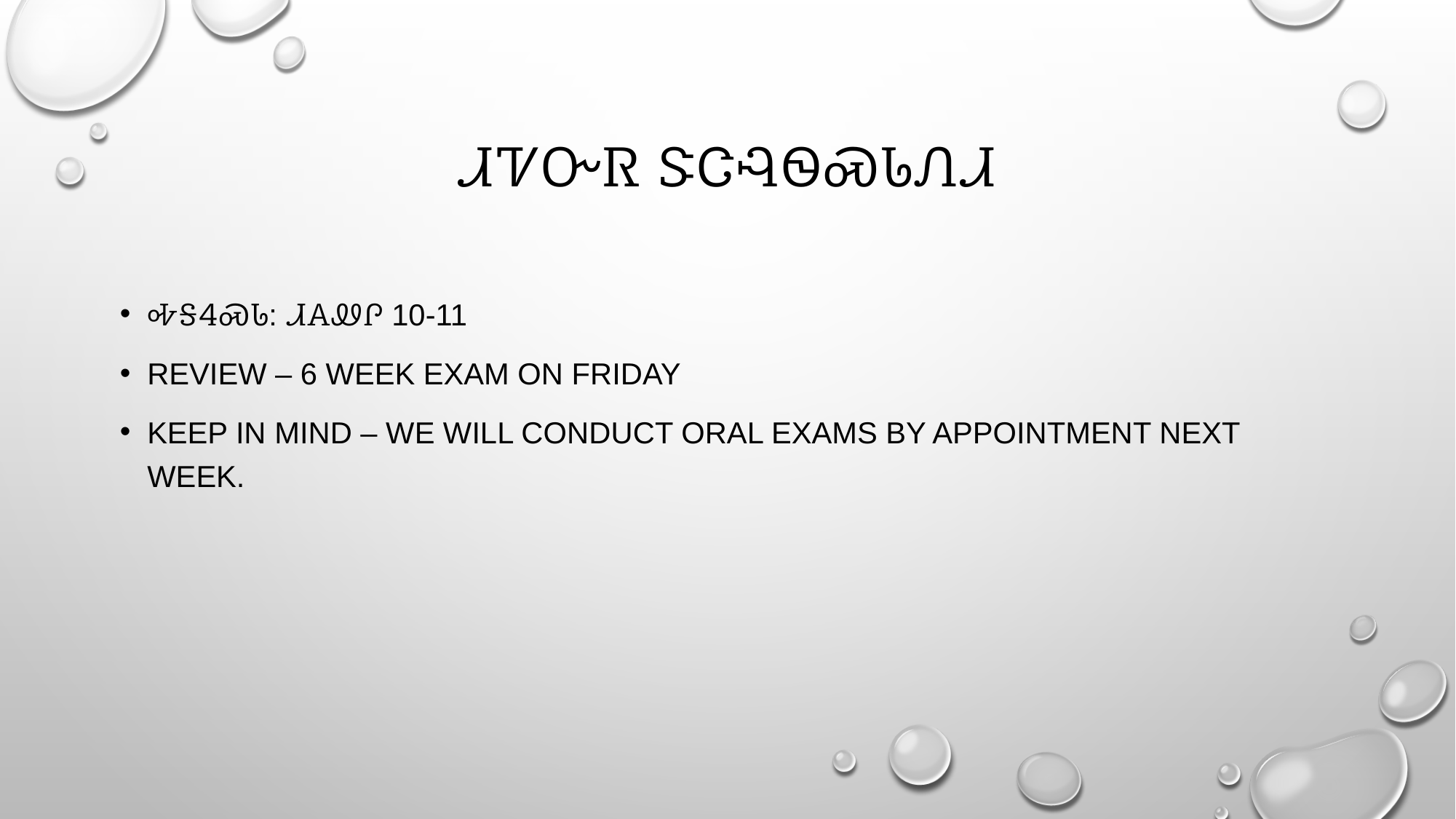

# ᏗᏤᏅᏒ ᏕᏣᎸᏫᏍᏓᏁᏗ
ᎭᎦᏎᏍᏓ: ᏗᎪᏪᎵ 10-11
REVIEW – 6 week exam on Friday
Keep in mind – We will conduct oral exams by appointment next week.